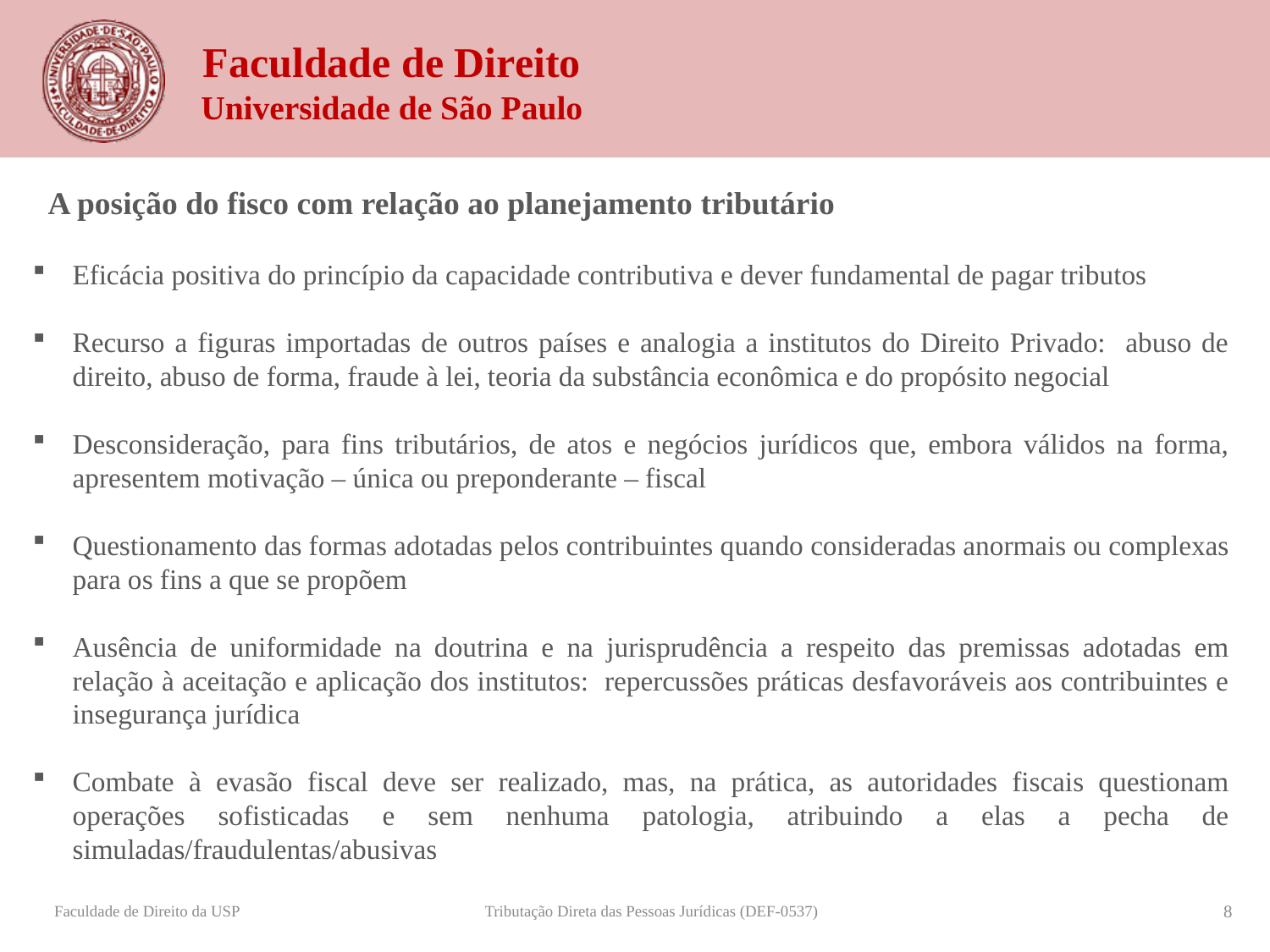

A posição do fisco com relação ao planejamento tributário
Eficácia positiva do princípio da capacidade contributiva e dever fundamental de pagar tributos

Recurso a figuras importadas de outros países e analogia a institutos do Direito Privado:  abuso de direito, abuso de forma, fraude à lei, teoria da substância econômica e do propósito negocial

Desconsideração, para fins tributários, de atos e negócios jurídicos que, embora válidos na forma, apresentem motivação – única ou preponderante – fiscal

Questionamento das formas adotadas pelos contribuintes quando consideradas anormais ou complexas para os fins a que se propõem

Ausência de uniformidade na doutrina e na jurisprudência a respeito das premissas adotadas em relação à aceitação e aplicação dos institutos:  repercussões práticas desfavoráveis aos contribuintes e insegurança jurídica

Combate à evasão fiscal deve ser realizado, mas, na prática, as autoridades fiscais questionam operações sofisticadas e sem nenhuma patologia, atribuindo a elas a pecha de simuladas/fraudulentas/abusivas